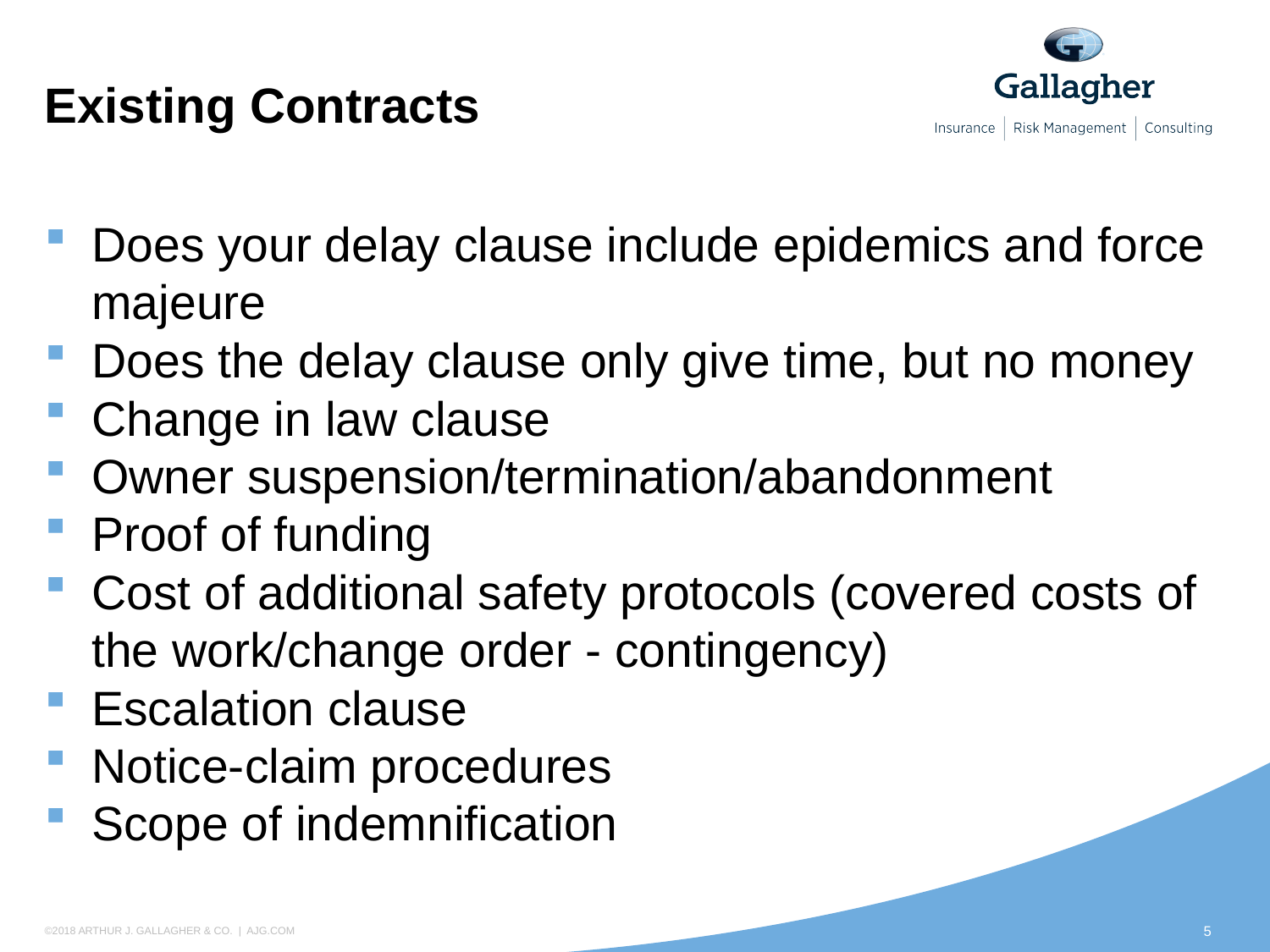

# Existing Contracts

Does your delay clause include epidemics and force majeure
Does the delay clause only give time, but no money
Change in law clause
Owner suspension/termination/abandonment
Proof of funding
Cost of additional safety protocols (covered costs of the work/change order - contingency)
Escalation clause
Notice-claim procedures
Scope of indemnification